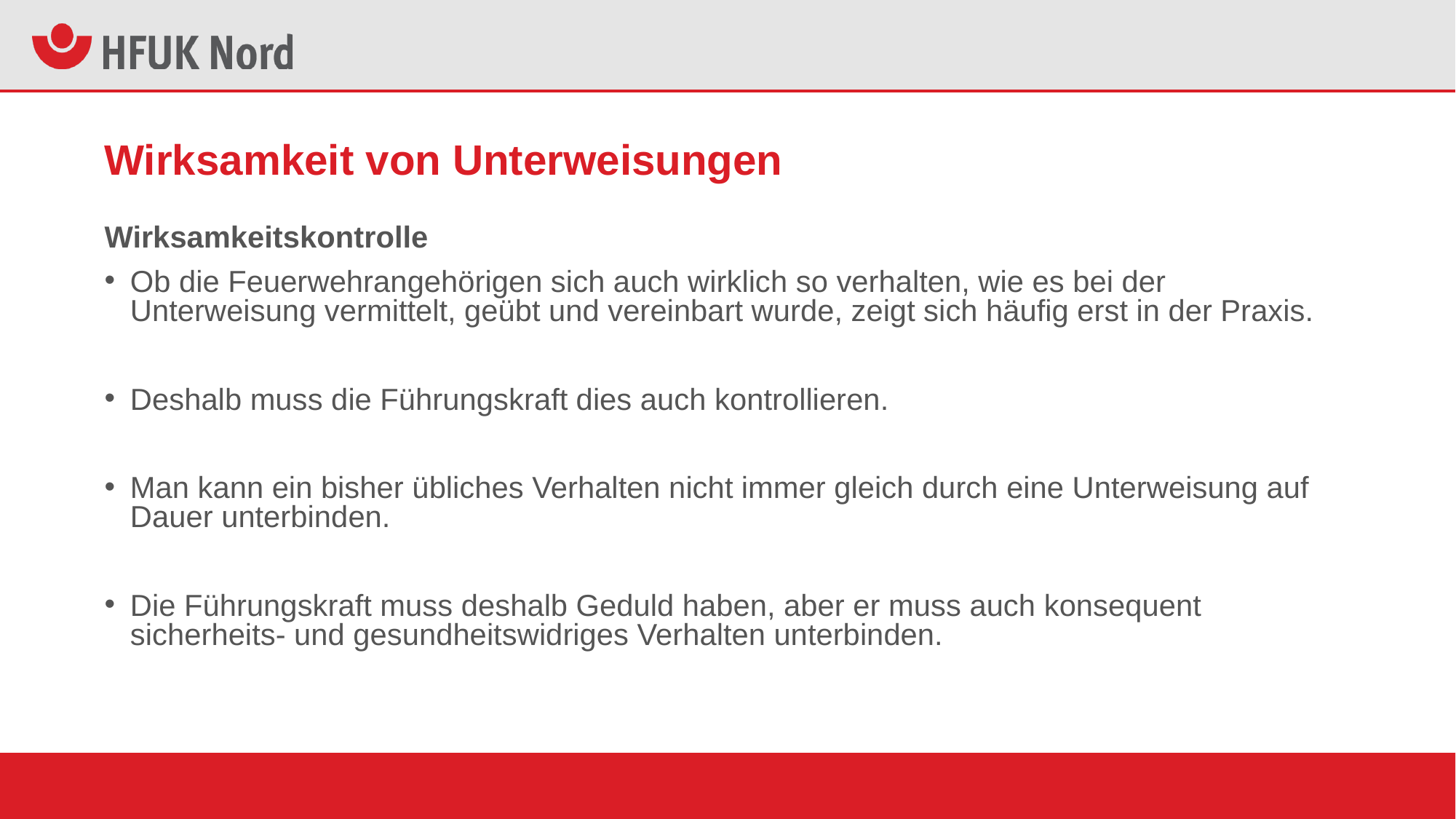

# Wirksamkeit von Unterweisungen
Wirksamkeitskontrolle
Ob die Feuerwehrangehörigen sich auch wirklich so verhalten, wie es bei der Unterweisung vermittelt, geübt und vereinbart wurde, zeigt sich häufig erst in der Praxis.

Deshalb muss die Führungskraft dies auch kontrollieren.

Man kann ein bisher übliches Verhalten nicht immer gleich durch eine Unterweisung auf Dauer unterbinden.

Die Führungskraft muss deshalb Geduld haben, aber er muss auch konsequent sicherheits- und gesundheitswidriges Verhalten unterbinden.